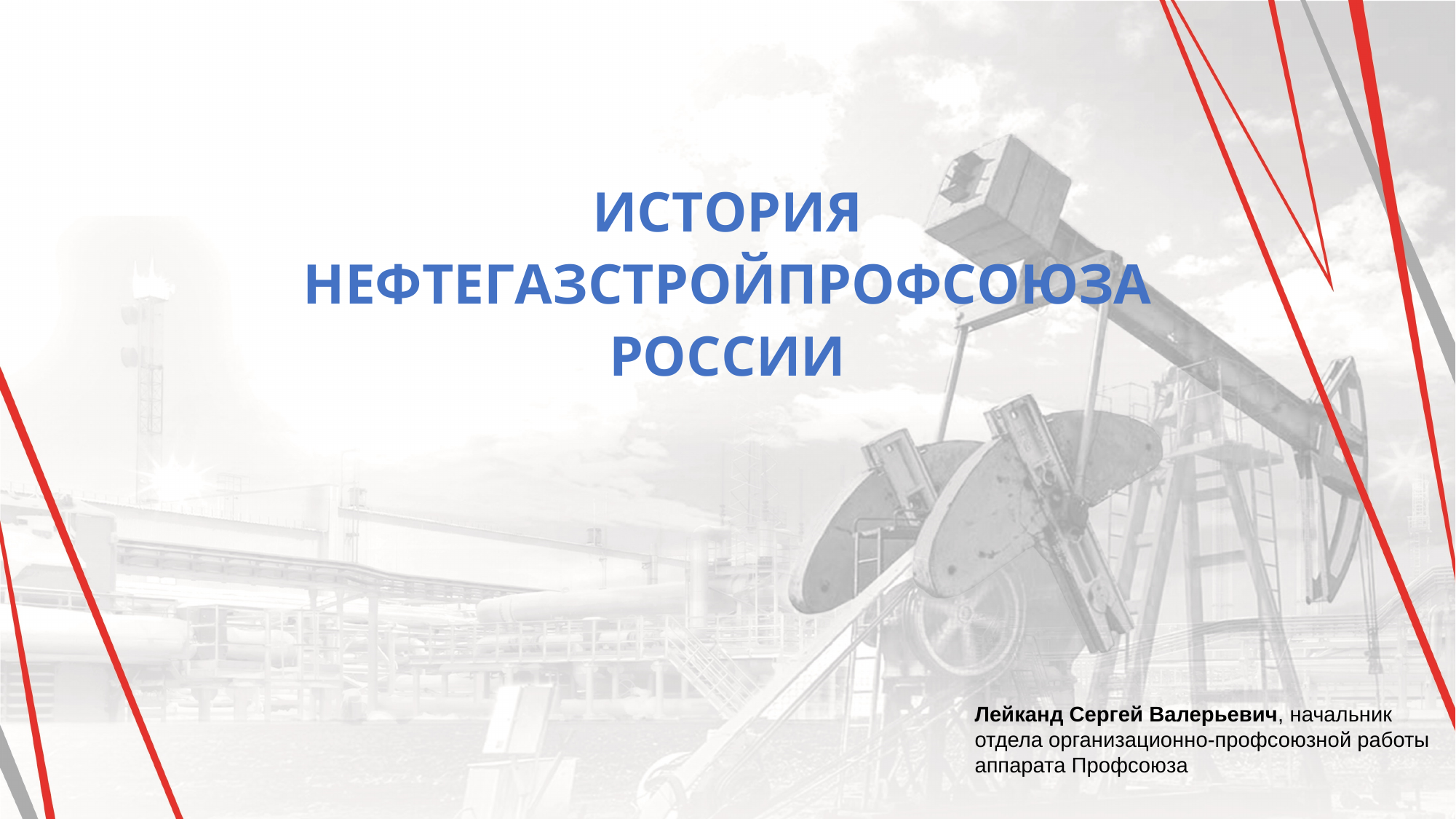

История Нефтегазстройпрофсоюза России

Лейканд Сергей Валерьевич, начальник отдела организационно-профсоюзной работы аппарата Профсоюза